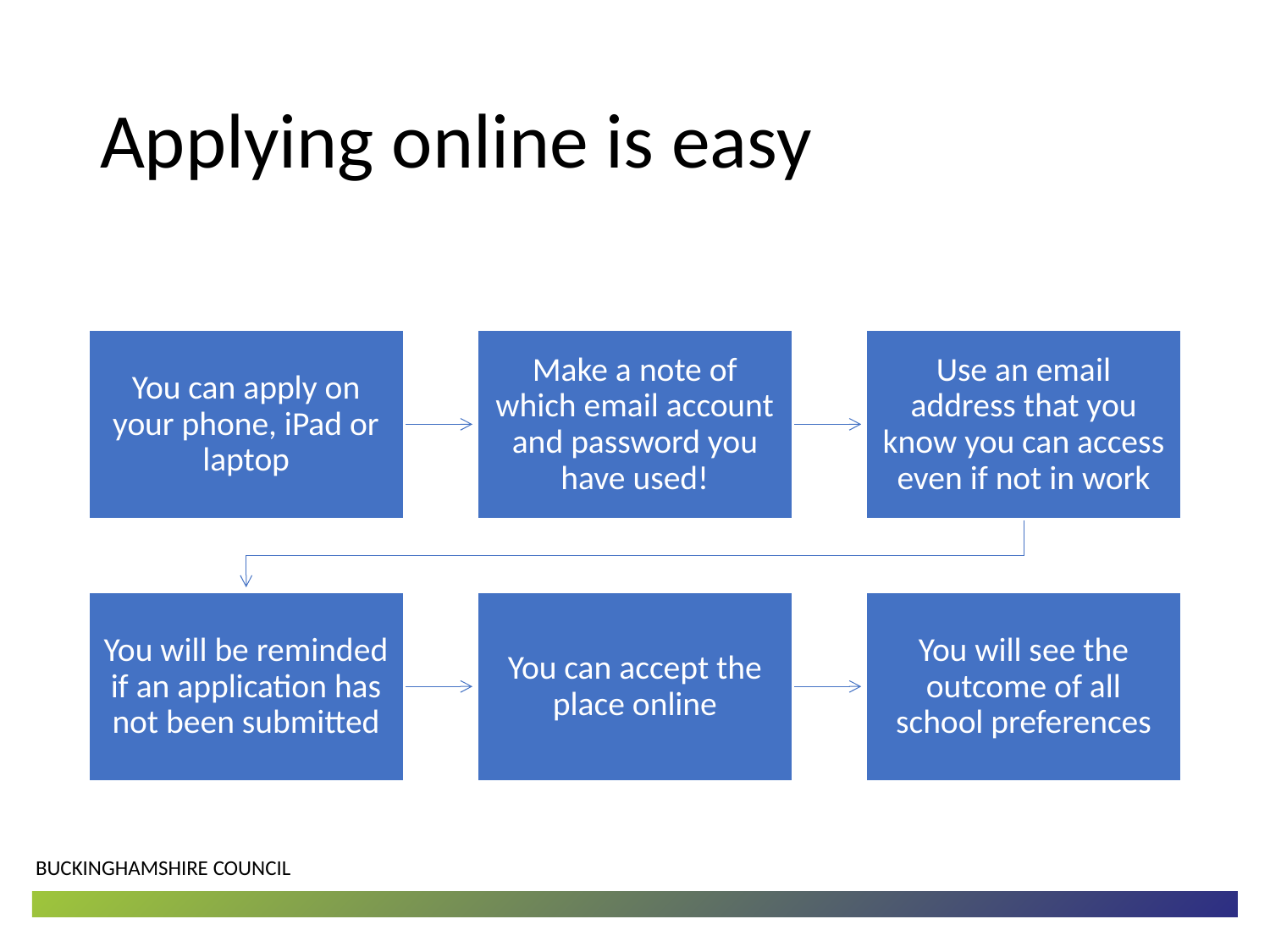

# Applying online is easy

You can apply on your phone, iPad or laptop

Make a note of which email account and password you have used!

Use an email address that you know you can access even if not in work

You will be reminded if an application has not been submitted

You can accept the place online
You will see the outcome of all school preferences